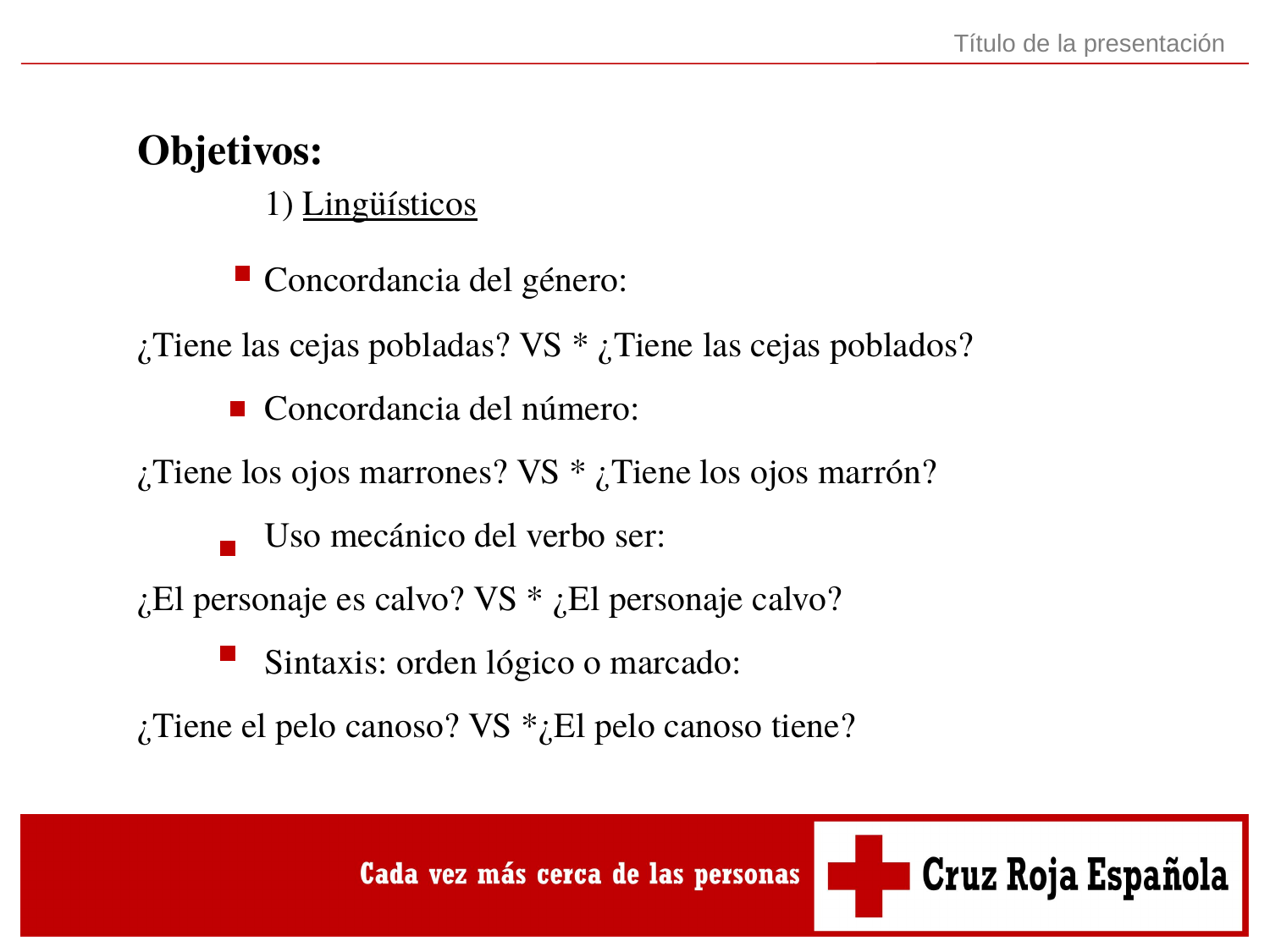

Título de la presentación
Objetivos:
	1) Lingüísticos
	Concordancia del género:
¿Tiene las cejas pobladas? VS * ¿Tiene las cejas poblados?
	Concordancia del número:
¿Tiene los ojos marrones? VS * ¿Tiene los ojos marrón?
	Uso mecánico del verbo ser:
¿El personaje es calvo? VS * ¿El personaje calvo?
	Sintaxis: orden lógico o marcado:
¿Tiene el pelo canoso? VS *¿El pelo canoso tiene?